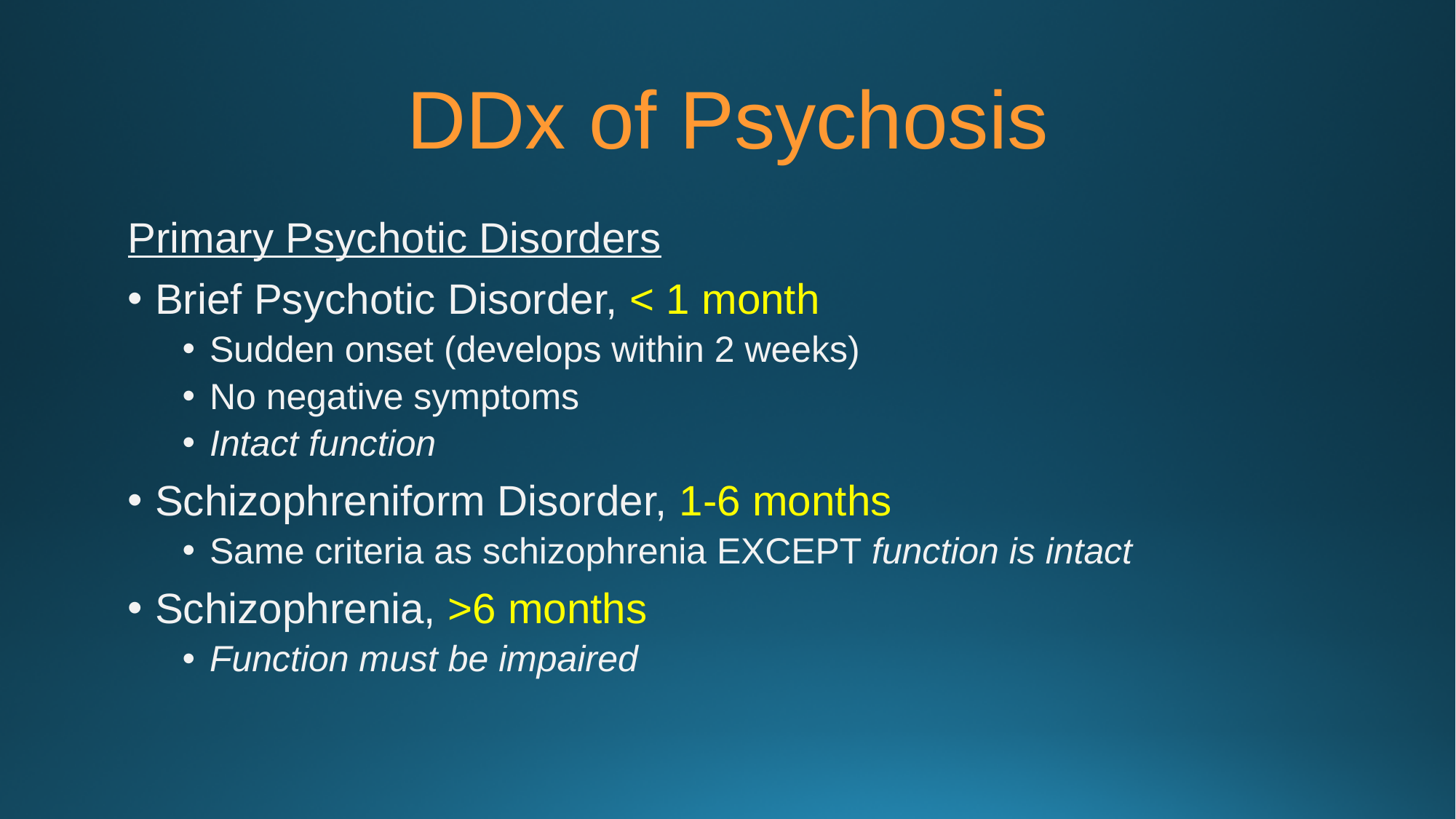

# DDx of Psychosis
Primary Psychotic Disorders
Brief Psychotic Disorder, < 1 month
Sudden onset (develops within 2 weeks)
No negative symptoms
Intact function
Schizophreniform Disorder, 1-6 months
Same criteria as schizophrenia EXCEPT function is intact
Schizophrenia, >6 months
Function must be impaired